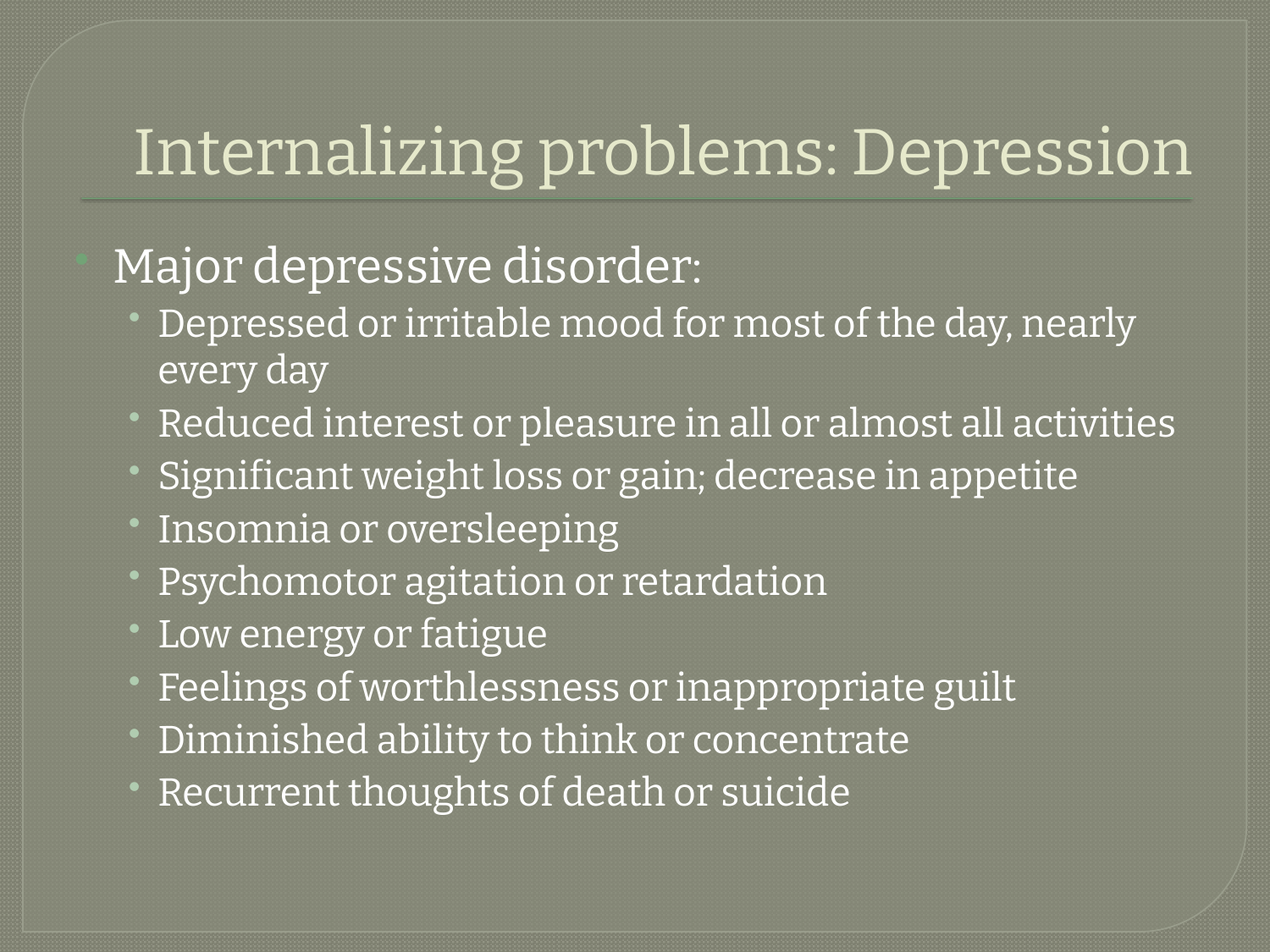

# Internalizing problems: Depression
Major depressive disorder:
Depressed or irritable mood for most of the day, nearly every day
Reduced interest or pleasure in all or almost all activities
Significant weight loss or gain; decrease in appetite
Insomnia or oversleeping
Psychomotor agitation or retardation
Low energy or fatigue
Feelings of worthlessness or inappropriate guilt
Diminished ability to think or concentrate
Recurrent thoughts of death or suicide